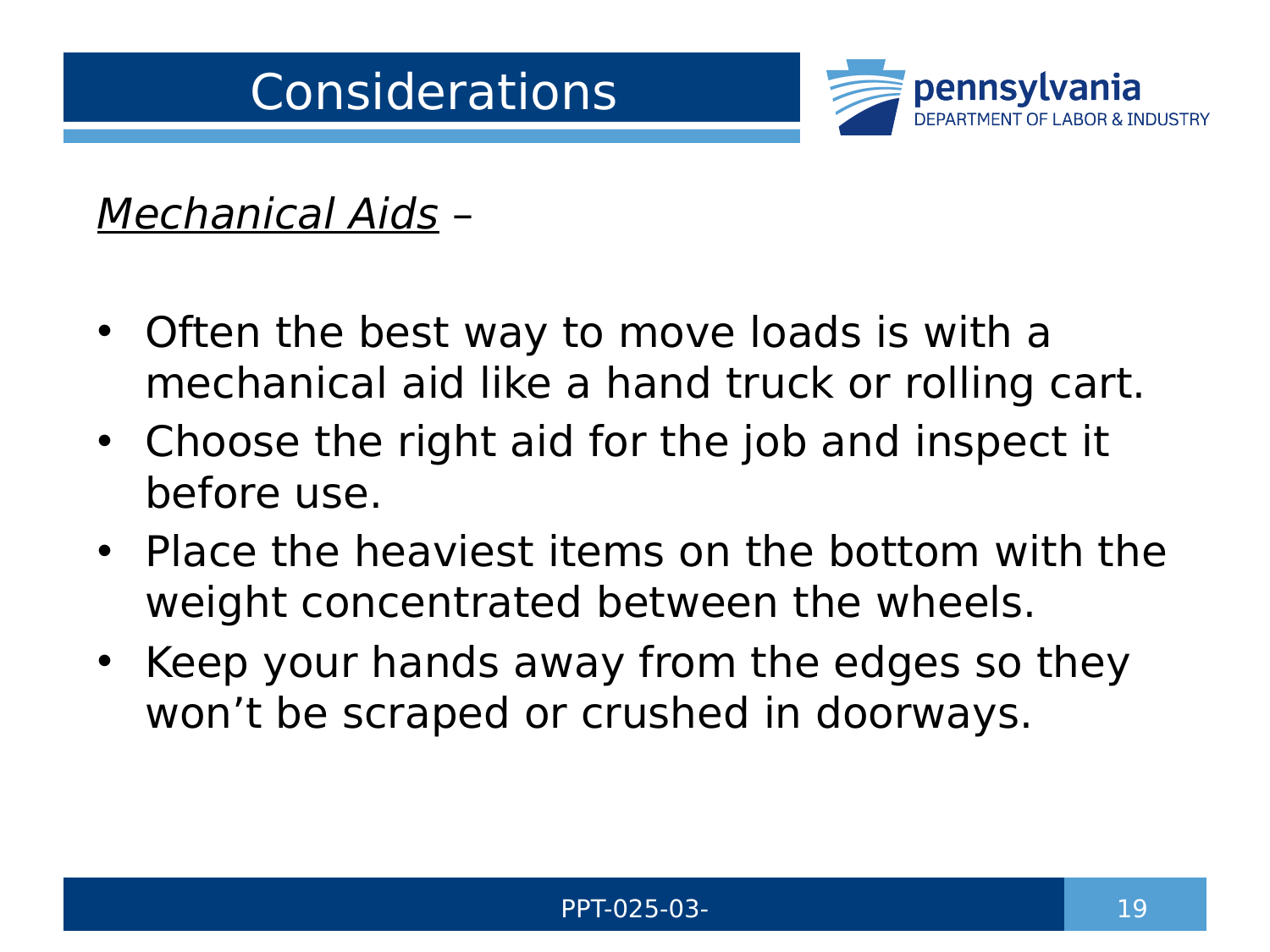

# Considerations
Mechanical Aids –

Often the best way to move loads is with a mechanical aid like a hand truck or rolling cart.
Choose the right aid for the job and inspect it before use.
Place the heaviest items on the bottom with the weight concentrated between the wheels.
Keep your hands away from the edges so they won’t be scraped or crushed in doorways.

PPT-025-03-
19